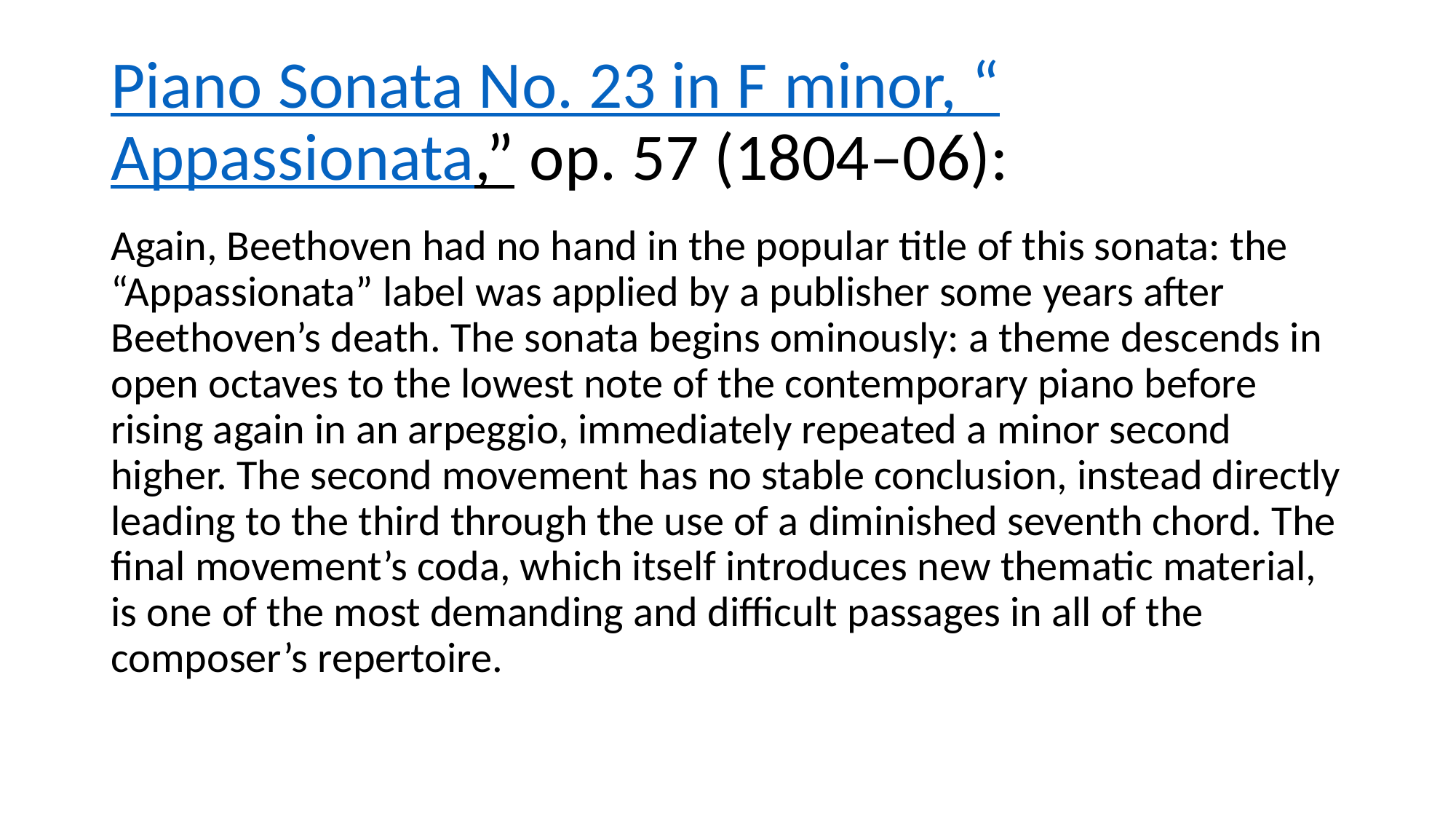

# Piano Sonata No. 23 in F minor, “Appassionata,” op. 57 (1804–06):
Again, Beethoven had no hand in the popular title of this sonata: the “Appassionata” label was applied by a publisher some years after Beethoven’s death. The sonata begins ominously: a theme descends in open octaves to the lowest note of the contemporary piano before rising again in an arpeggio, immediately repeated a minor second higher. The second movement has no stable conclusion, instead directly leading to the third through the use of a diminished seventh chord. The final movement’s coda, which itself introduces new thematic material, is one of the most demanding and difficult passages in all of the composer’s repertoire.